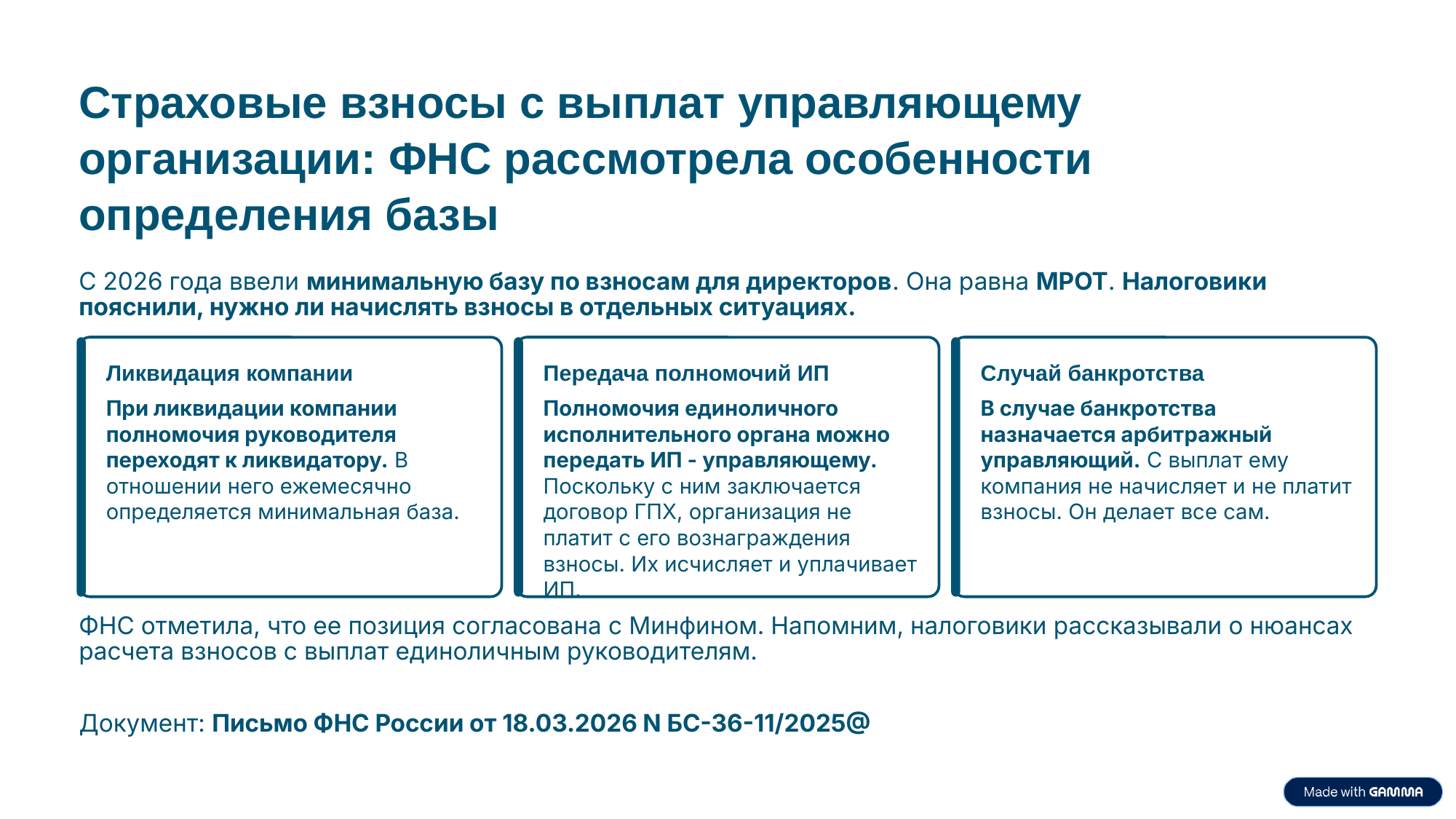

Страховые взносы с выплат управляющему организации: ФНС рассмотрела особенности определения базы
С 2026 года ввели минимальную базу по взносам для директоров. Она равна МРОТ. Налоговики пояснили, нужно ли начислять взносы в отдельных ситуациях.

Ликвидация компании
Передача полномочий ИП
Случай банкротства
Полномочия единоличного исполнительного органа можно передать ИП - управляющему. Поскольку с ним заключается договор ГПХ, организация не платит с его вознаграждения взносы. Их исчисляет и уплачивает ИП.
При ликвидации компании полномочия руководителя переходят к ликвидатору. В отношении него ежемесячно определяется минимальная база.
В случае банкротства назначается арбитражный управляющий. С выплат ему компания не начисляет и не платит взносы. Он делает все сам.
ФНС отметила, что ее позиция согласована с Минфином. Напомним, налоговики рассказывали о нюансах расчета взносов с выплат единоличным руководителям.
Документ: Письмо ФНС России от 18.03.2026 N БС-36-11/2025@